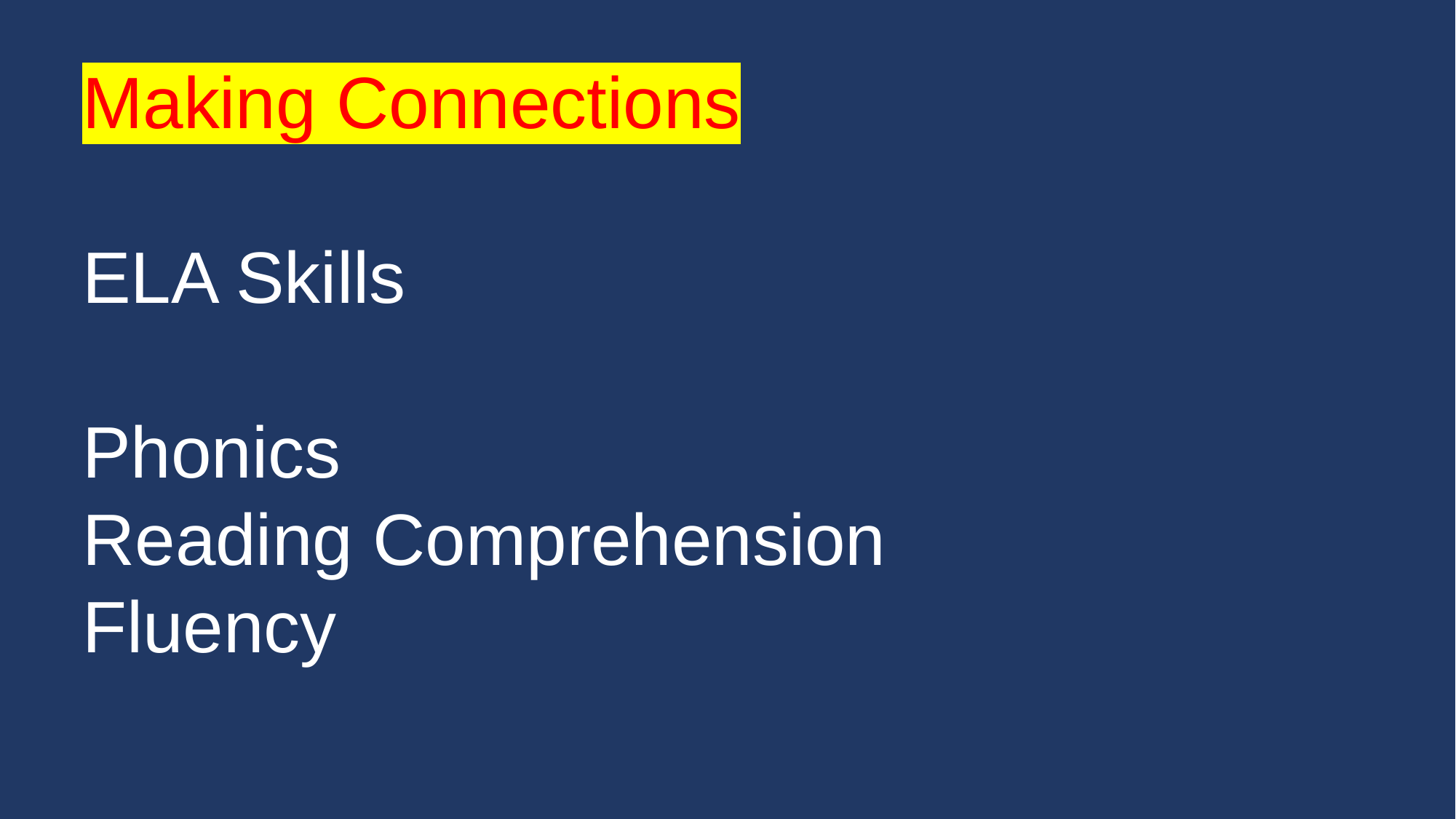

Making Connections

ELA Skills

Phonics
Reading Comprehension
Fluency